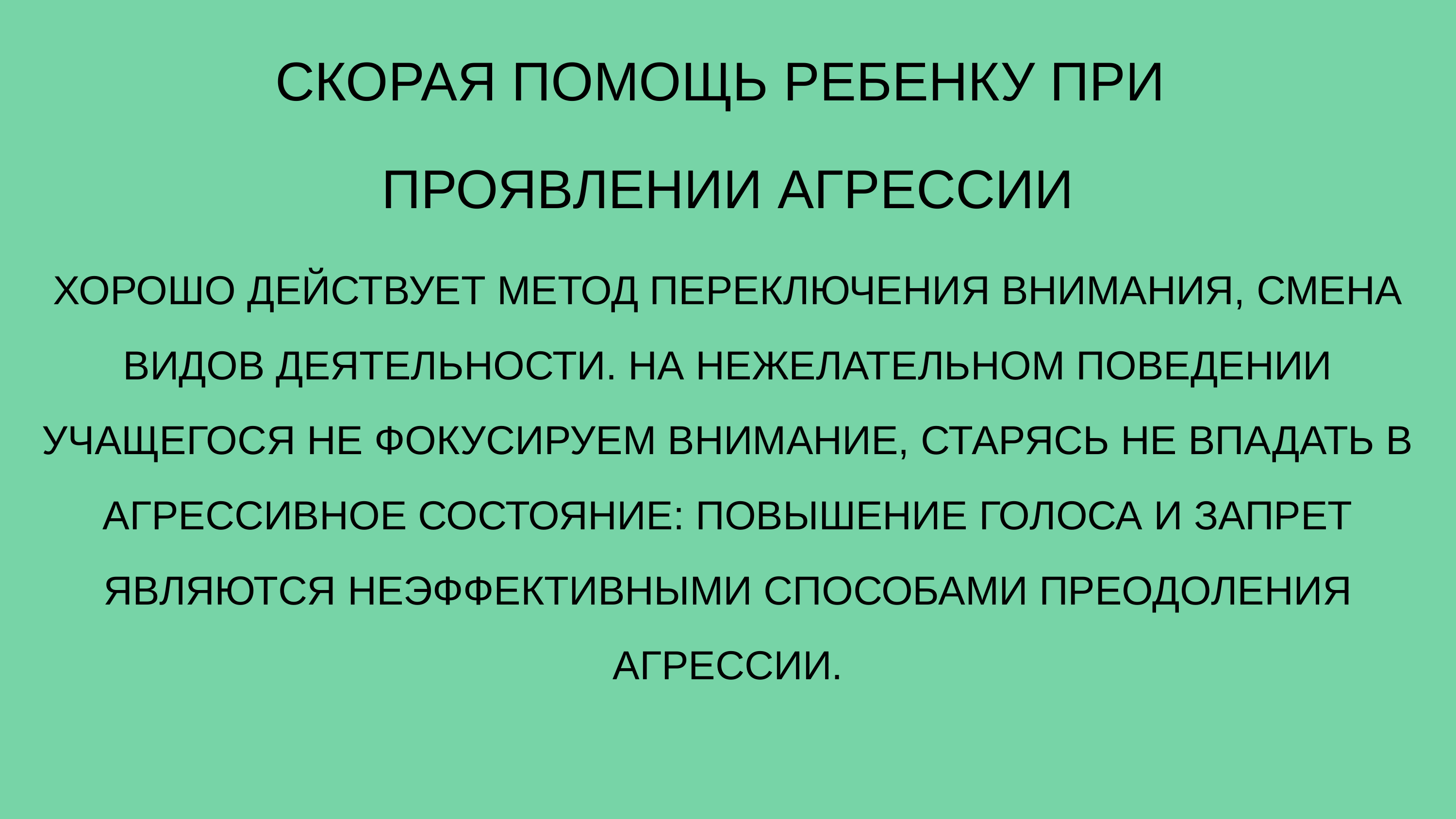

СКОРАЯ ПОМОЩЬ РЕБЕНКУ ПРИ
ПРОЯВЛЕНИИ АГРЕССИИ
ХОРОШО ДЕЙСТВУЕТ МЕТОД ПЕРЕКЛЮЧЕНИЯ ВНИМАНИЯ, СМЕНА ВИДОВ ДЕЯТЕЛЬНОСТИ. НА НЕЖЕЛАТЕЛЬНОМ ПОВЕДЕНИИ УЧАЩЕГОСЯ НЕ ФОКУСИРУЕМ ВНИМАНИЕ, СТАРЯСЬ НЕ ВПАДАТЬ В АГРЕССИВНОЕ СОСТОЯНИЕ: ПОВЫШЕНИЕ ГОЛОСА И ЗАПРЕТ ЯВЛЯЮТСЯ НЕЭФФЕКТИВНЫМИ СПОСОБАМИ ПРЕОДОЛЕНИЯ АГРЕССИИ.